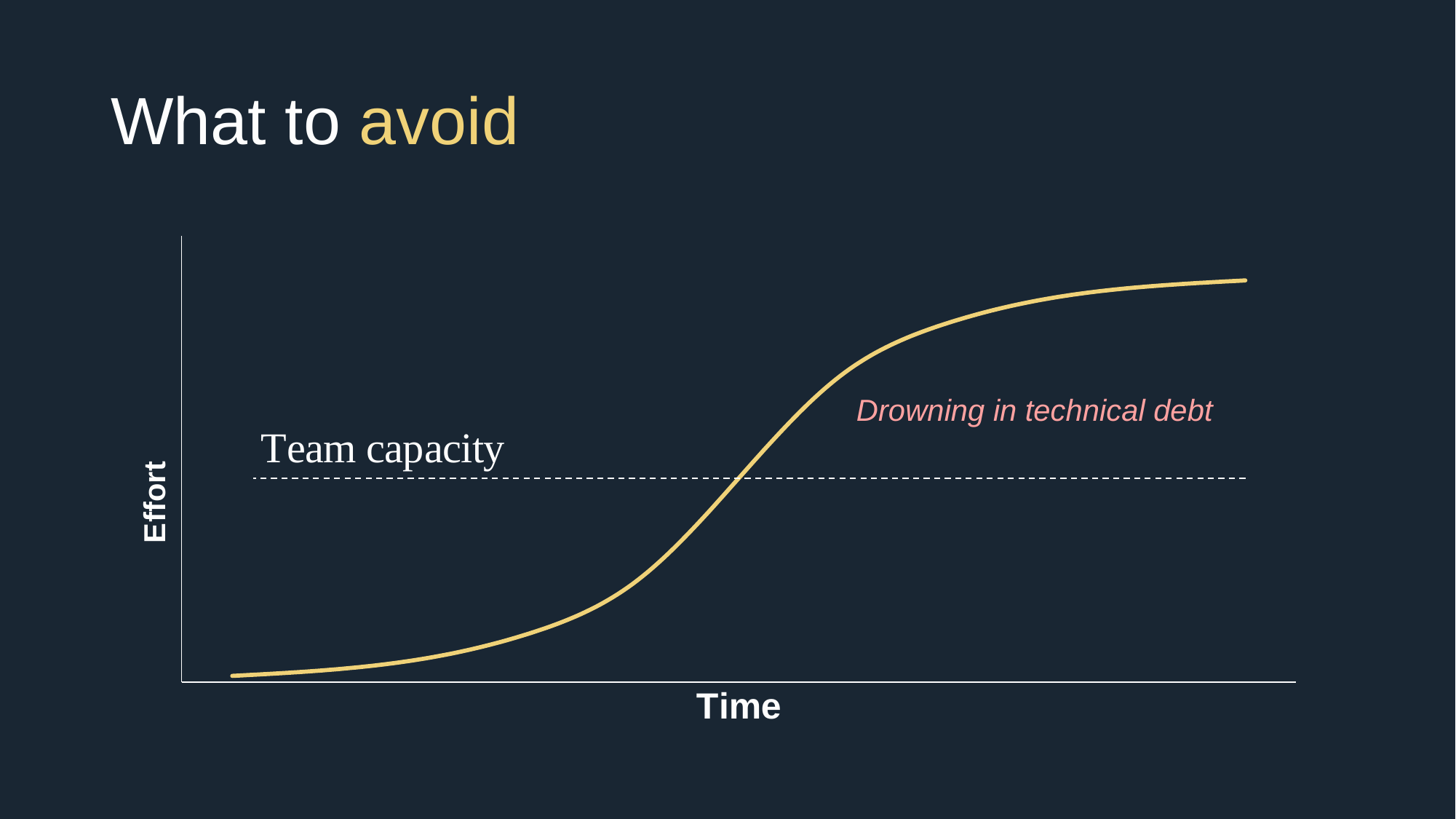

# What to avoid

### Chart

| Category | Time |
|---|---|
Drowning in technical debt